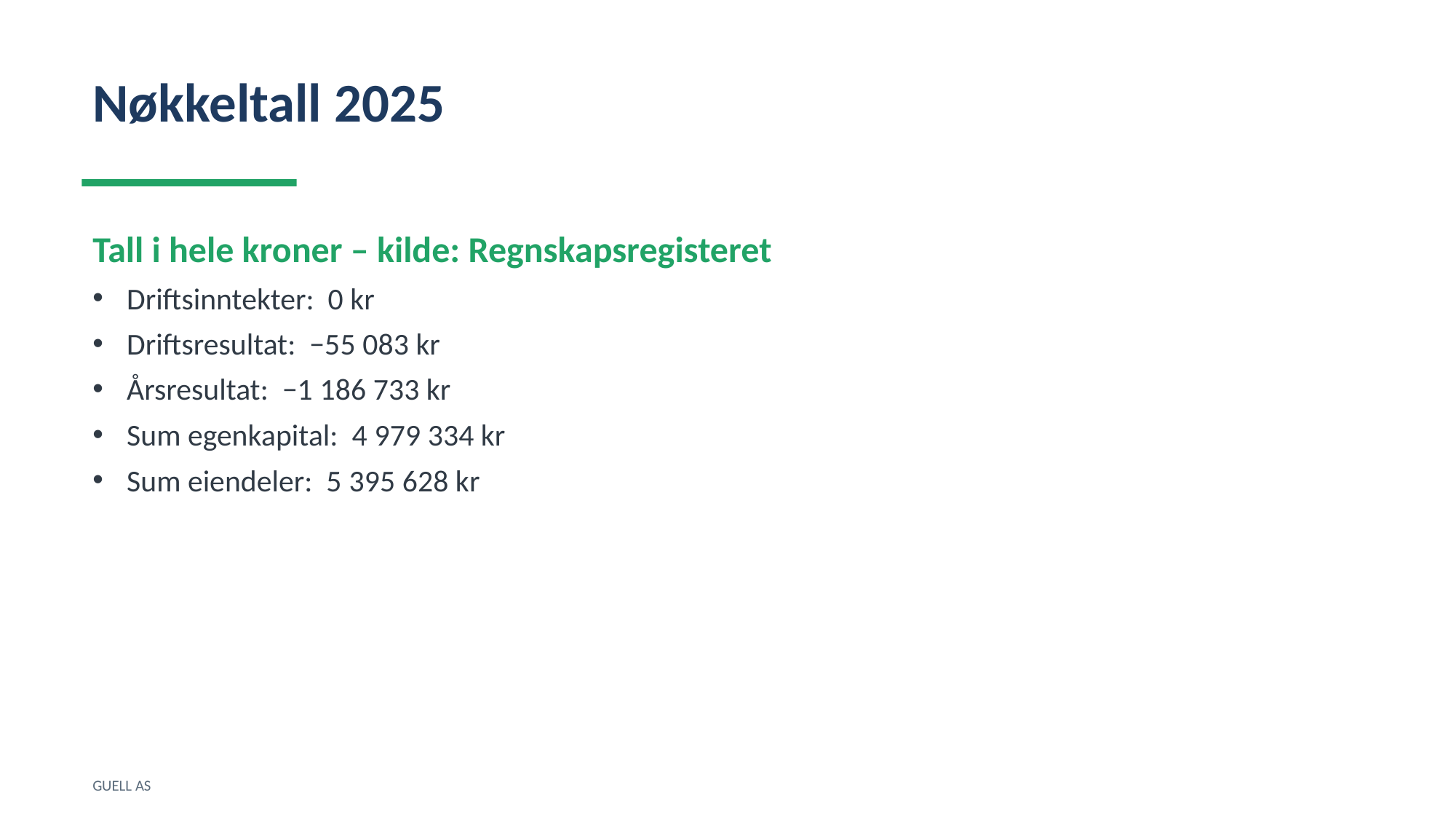

Nøkkeltall 2025

Tall i hele kroner – kilde: Regnskapsregisteret
Driftsinntekter:  0 kr
Driftsresultat:  −55 083 kr
Årsresultat:  −1 186 733 kr
Sum egenkapital:  4 979 334 kr
Sum eiendeler:  5 395 628 kr
GUELL AS